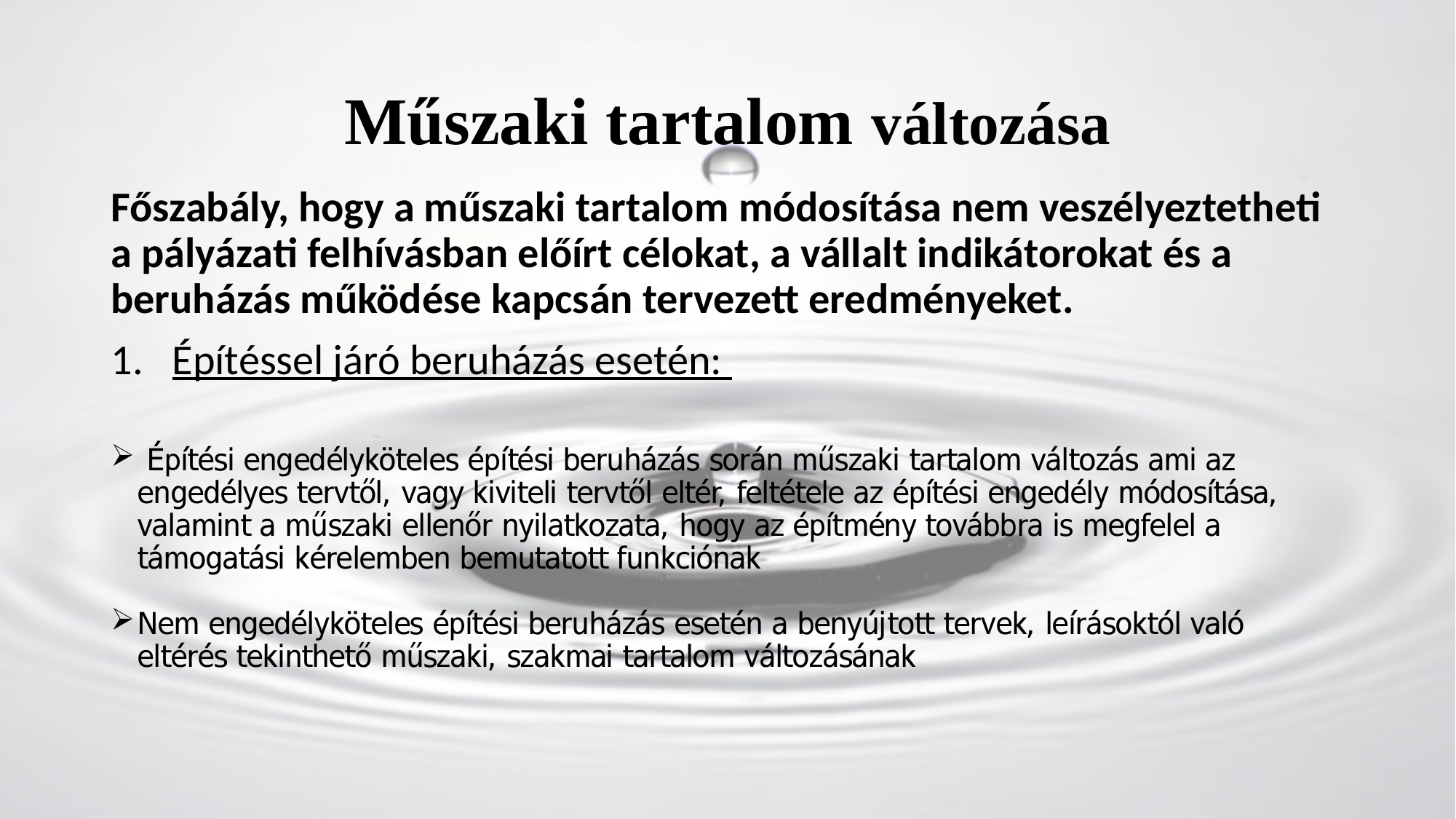

# Műszaki tartalom változása
Főszabály, hogy a műszaki tartalom módosítása nem veszélyeztetheti a pályázati felhívásban előírt célokat, a vállalt indikátorokat és a beruházás működése kapcsán tervezett eredményeket.
Építéssel járó beruházás esetén:

 Építési engedélyköteles építési beruházás során műszaki tartalom változás ami az engedélyes tervtől, vagy kiviteli tervtől eltér, feltétele az építési engedély módosítása, valamint a műszaki ellenőr nyilatkozata, hogy az építmény továbbra is megfelel a támogatási kérelemben bemutatott funkciónak

Nem engedélyköteles építési beruházás esetén a benyújtott tervek, leírásoktól való eltérés tekinthető műszaki, szakmai tartalom változásának